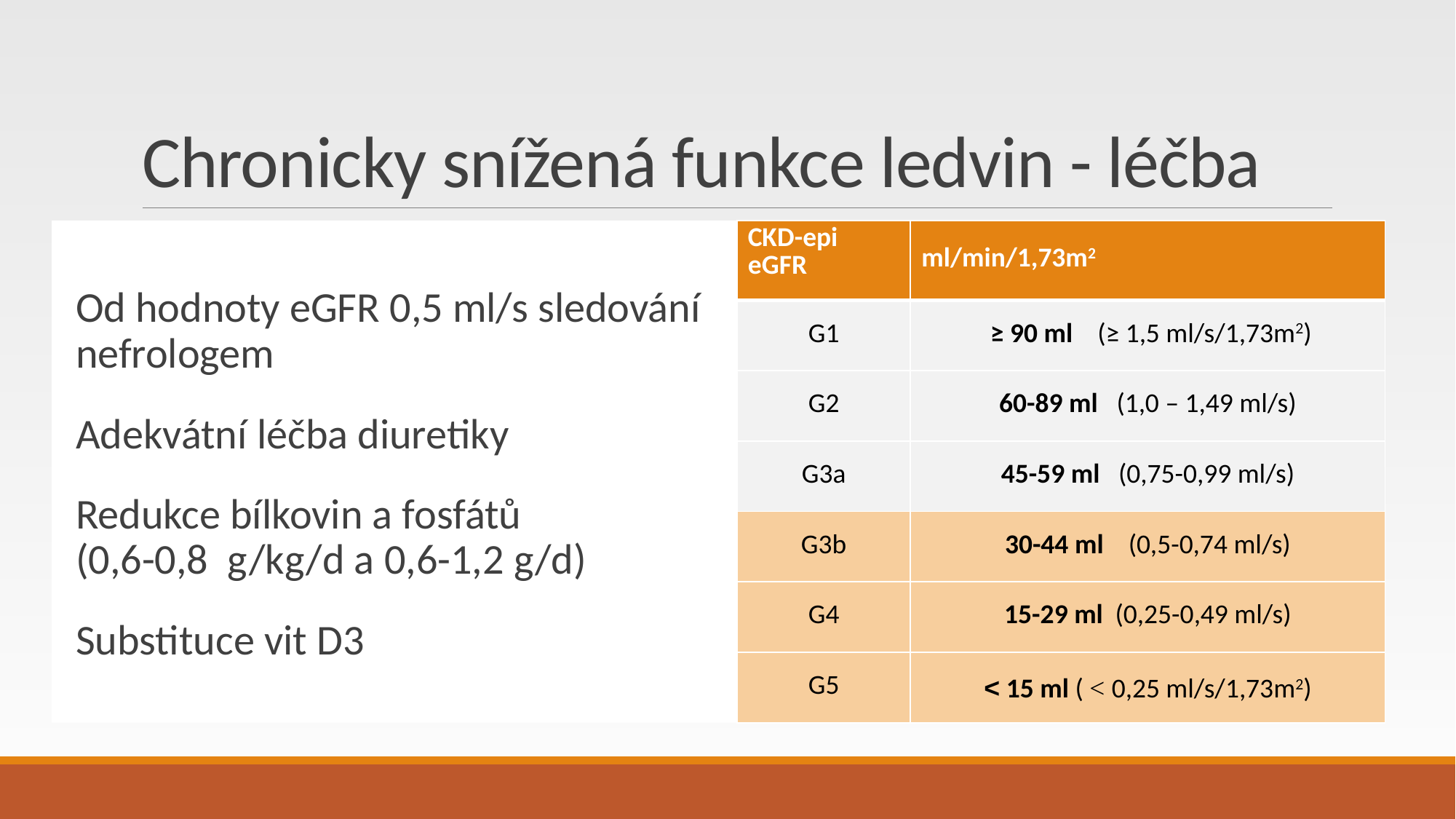

# Chronicky snížená funkce ledvin - léčba

Od hodnoty eGFR 0,5 ml/s sledování nefrologem

Adekvátní léčba diuretiky

Redukce bílkovin a fosfátů                  (0,6-0,8  g/kg/d a 0,6-1,2 g/d)

Substituce vit D3
| CKD-epi eGFR | ml/min/1,73m2 |
| --- | --- |
| G1 | ≥ 90 ml (≥ 1,5 ml/s/1,73m2) |
| G2 | 60-89 ml (1,0 – 1,49 ml/s) |
| G3a | 45-59 ml (0,75-0,99 ml/s) |
| G3b | 30-44 ml (0,5-0,74 ml/s) |
| G4 | 15-29 ml (0,25-0,49 ml/s) |
| G5 | ˂ 15 ml ( ˂ 0,25 ml/s/1,73m2) |